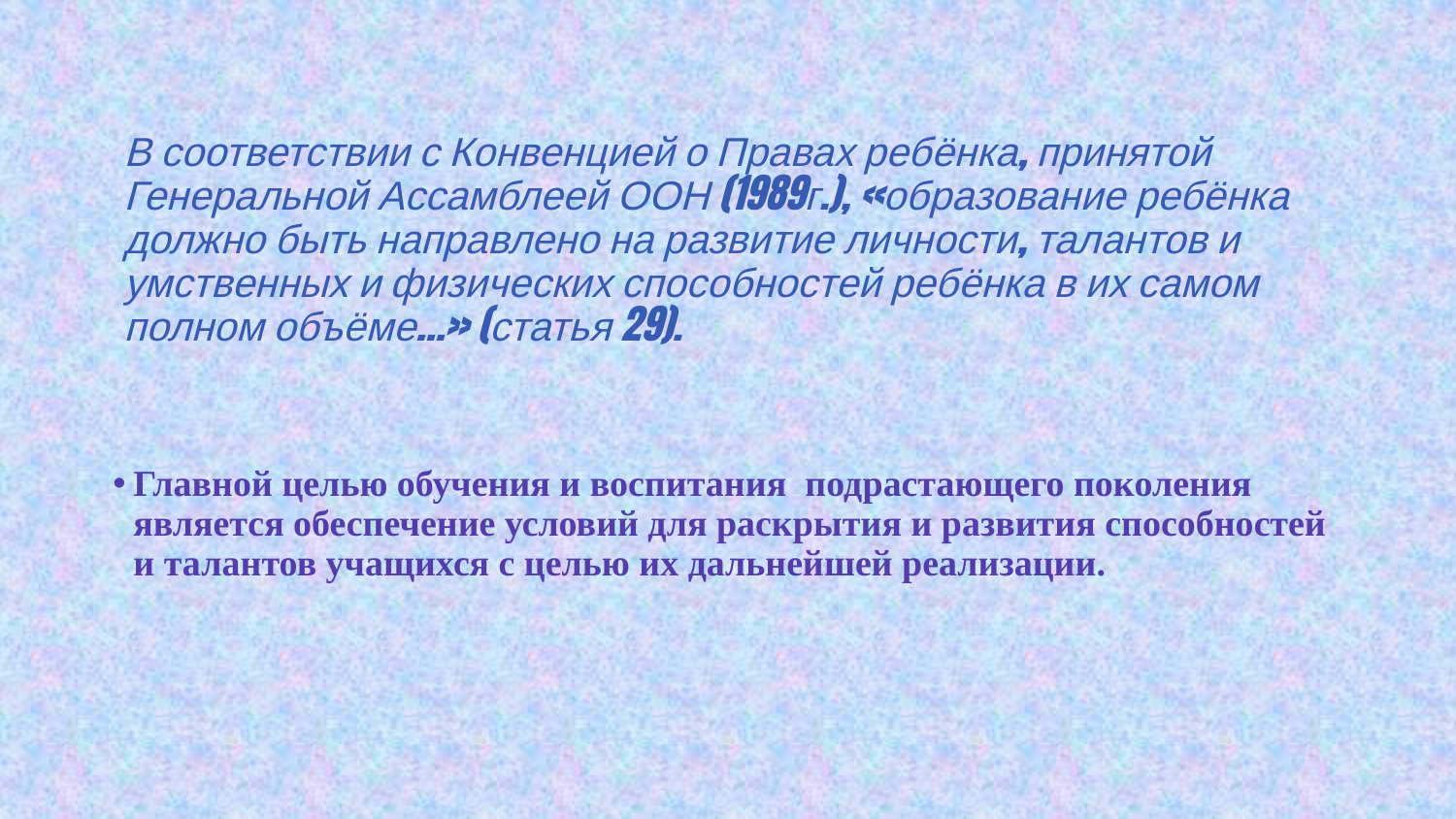

# В соответствии с Конвенцией о Правах ребёнка, принятой Генеральной Ассамблеей ООН (1989г.), «образование ребёнка должно быть направлено на развитие личности, талантов и умственных и физических способностей ребёнка в их самом полном объёме…» (статья 29).
Главной целью обучения и воспитания  подрастающего поколения является обеспечение условий для раскрытия и развития способностей и талантов учащихся с целью их дальнейшей реализации.